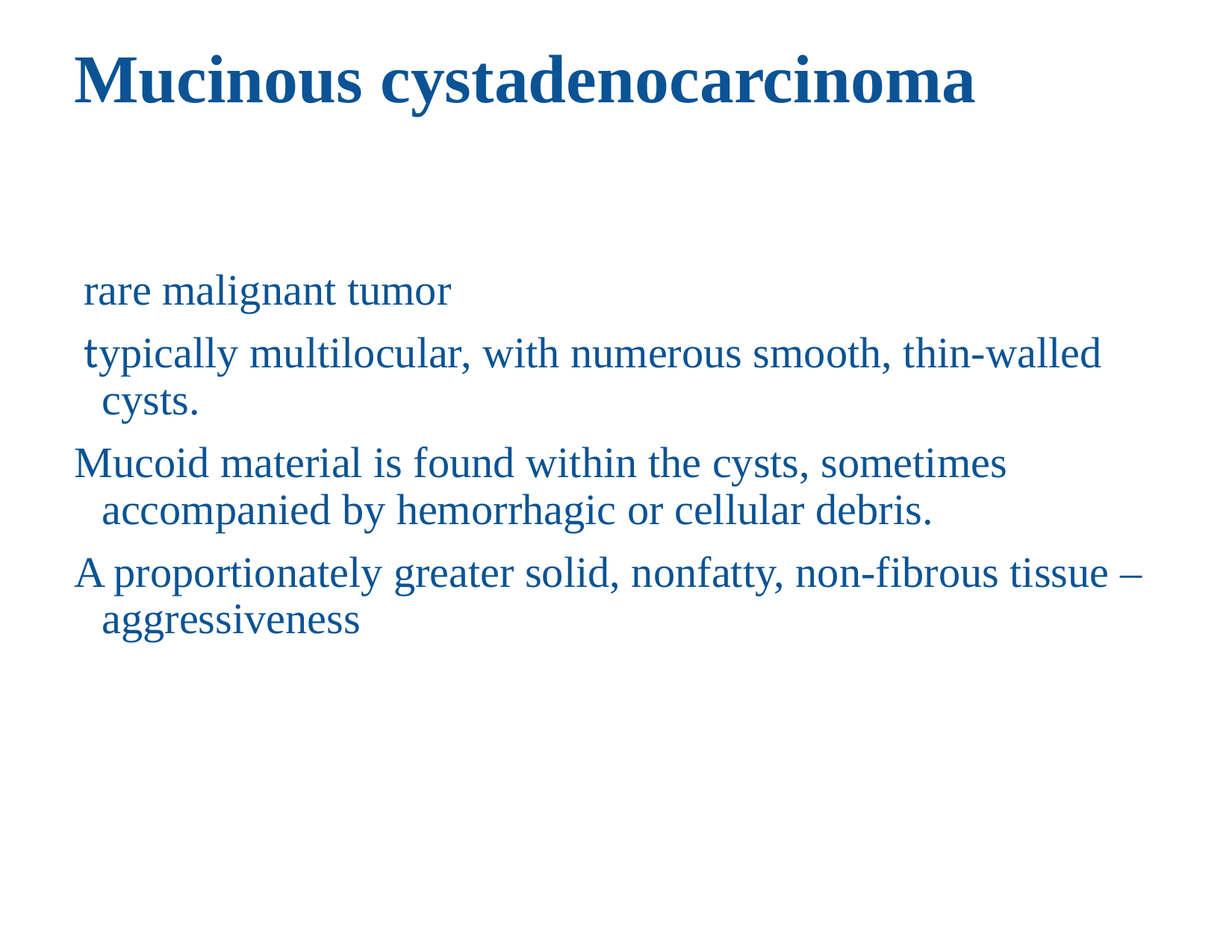

# Mucinous cystadenocarcinoma
 rare malignant tumor
 typically multilocular, with numerous smooth, thin-walled cysts.
Mucoid material is found within the cysts, sometimes accompanied by hemorrhagic or cellular debris.
A proportionately greater solid, nonfatty, non-fibrous tissue –aggressiveness